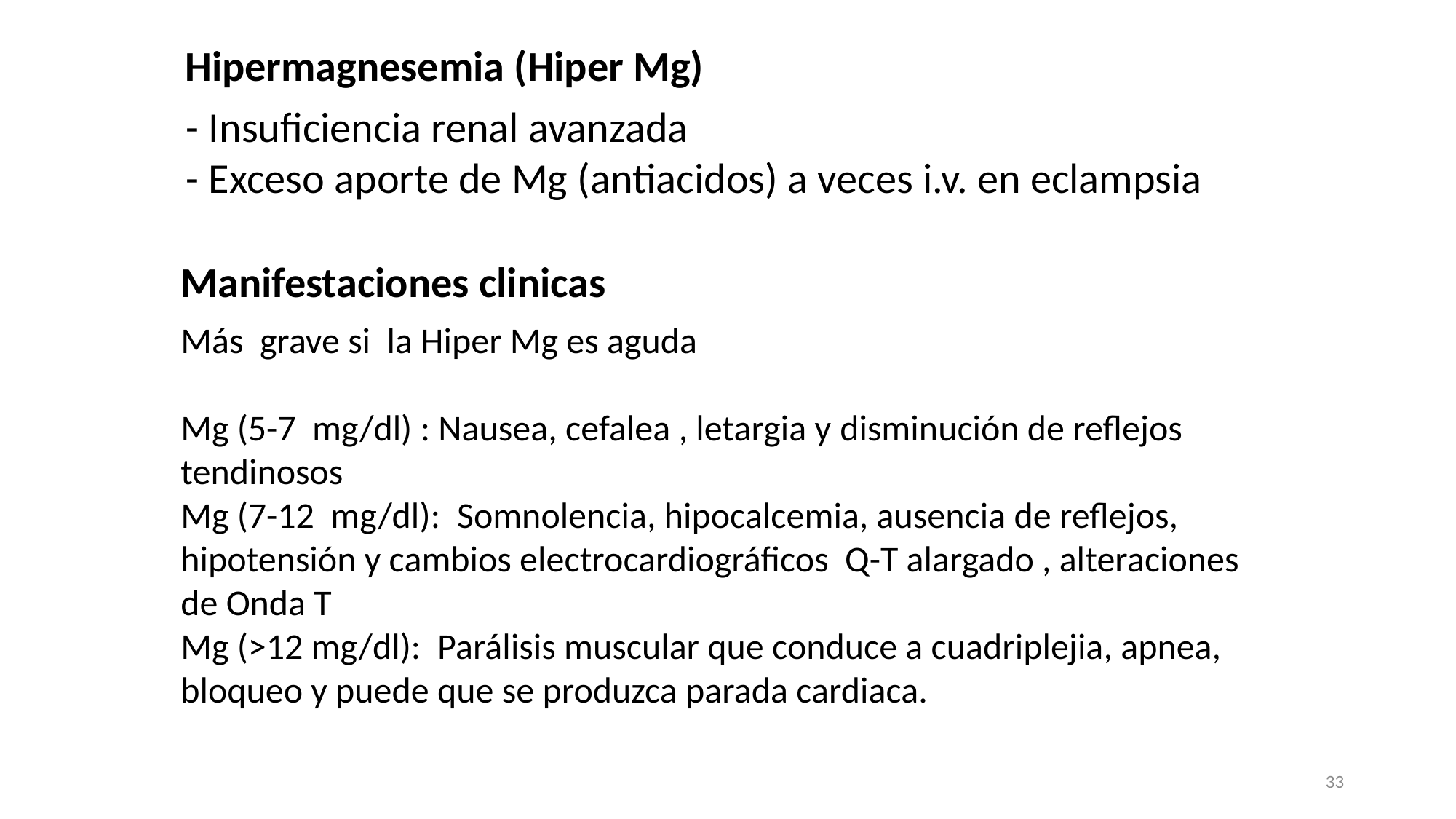

Hipermagnesemia (Hiper Mg)
- Insuficiencia renal avanzada
- Exceso aporte de Mg (antiacidos) a veces i.v. en eclampsia
Manifestaciones clinicas
Más  grave si  la Hiper Mg es aguda

Mg (5-7  mg/dl) : Nausea, cefalea , letargia y disminución de reflejos tendinosos
Mg (7-12  mg/dl):  Somnolencia, hipocalcemia, ausencia de reflejos, hipotensión y cambios electrocardiográficos  Q-T alargado , alteraciones de Onda T
Mg (>12 mg/dl):  Parálisis muscular que conduce a cuadriplejia, apnea, bloqueo y puede que se produzca parada cardiaca.

33